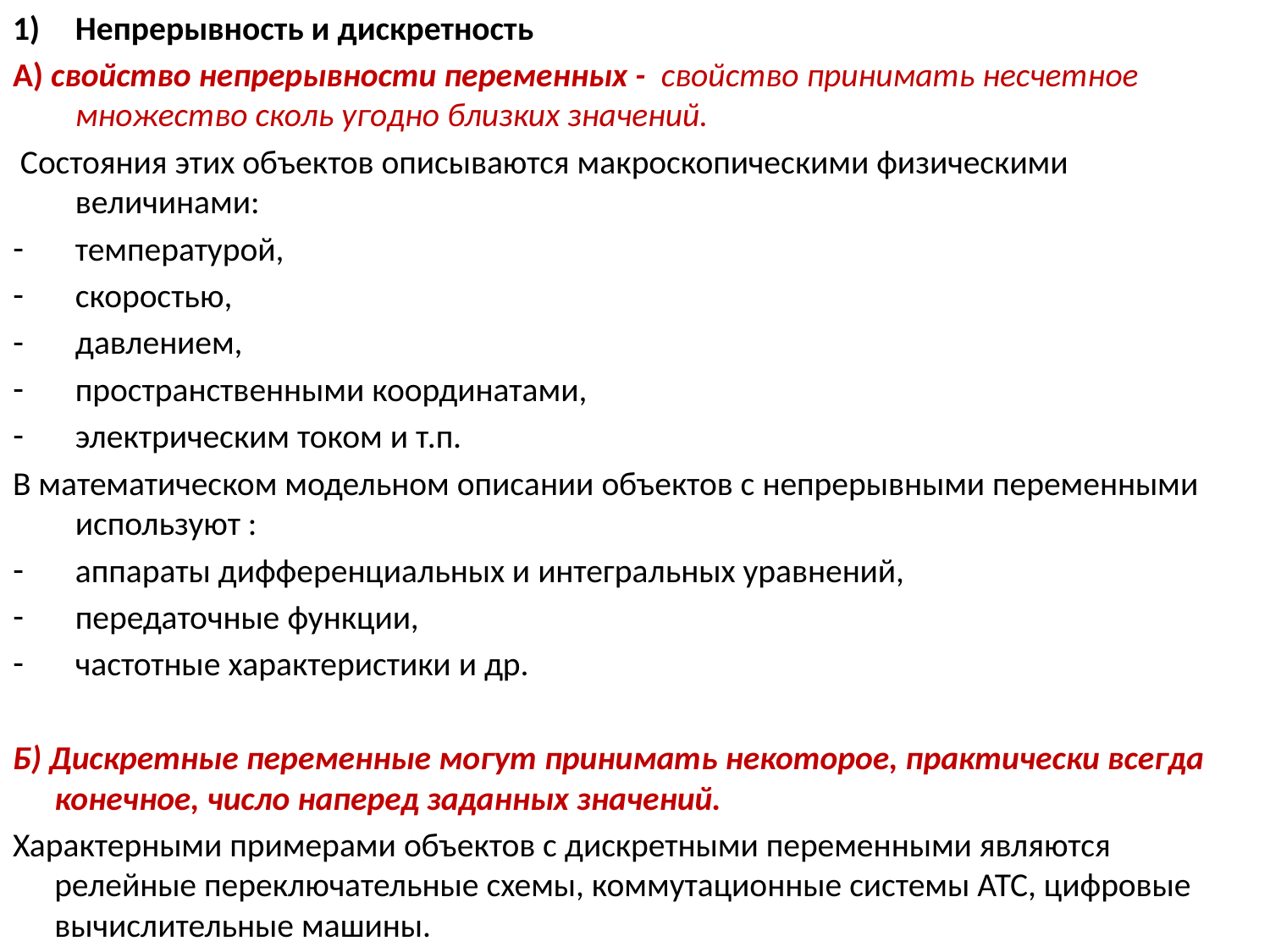

Непрерывность и дискретность
А) свойство непрерывности переменных -  свойство принимать несчетное множество сколь угодно близких значений.
 Состояния этих объектов описываются макроскопическими физическими величинами:
температурой,
скоростью,
давлением,
пространственными координатами,
электрическим током и т.п.
В математическом модельном описании объектов с непрерывными переменными используют :
аппараты дифференциальных и интегральных уравнений,
передаточные функции,
частотные характеристики и др.

Б) Дискретные переменные могут принимать некоторое, практически всегда конечное, число наперед заданных значений.
Характерными примерами объектов с дискретными переменными являются релейные переключательные схемы, коммутационные системы АТС, цифровые вычислительные машины.